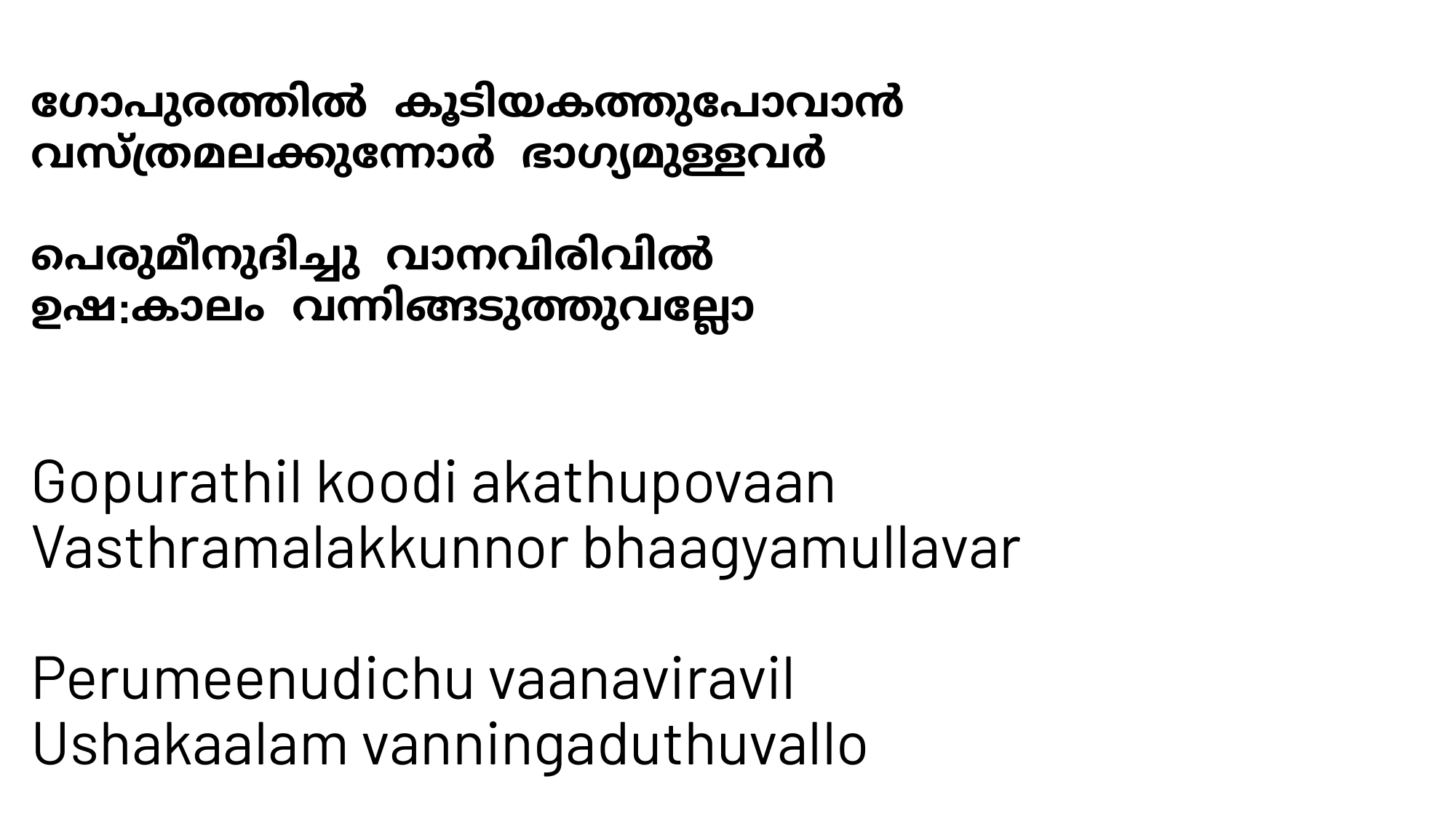

ഗോപുരത്തില്‍  കൂടിയകത്തുപോവാന്‍
വസ്ത്രമലക്കുന്നോര്‍  ഭാഗ്യമുള്ളവര്‍

പെരുമീനുദിച്ചു  വാനവിരിവില്‍
ഉഷ:കാലം  വന്നിങ്ങടുത്തുവല്ലോ
# Gopurathil koodi akathupovaan Vasthramalakkunnor bhaagyamullavar Perumeenudichu vaanaviravil Ushakaalam vanningaduthuvallo